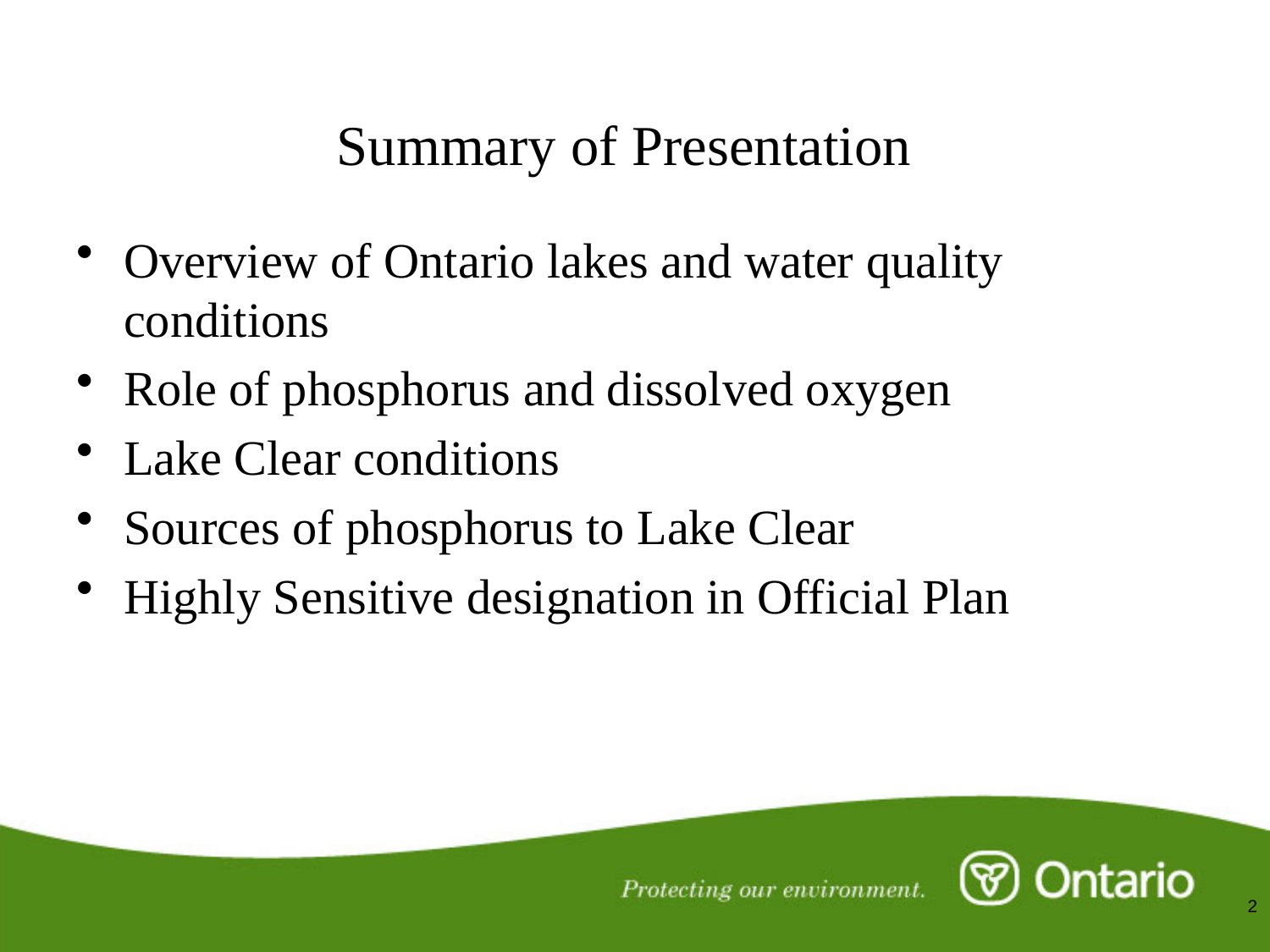

# Summary of Presentation
Overview of Ontario lakes and water quality conditions
Role of phosphorus and dissolved oxygen
Lake Clear conditions
Sources of phosphorus to Lake Clear
Highly Sensitive designation in Official Plan
2